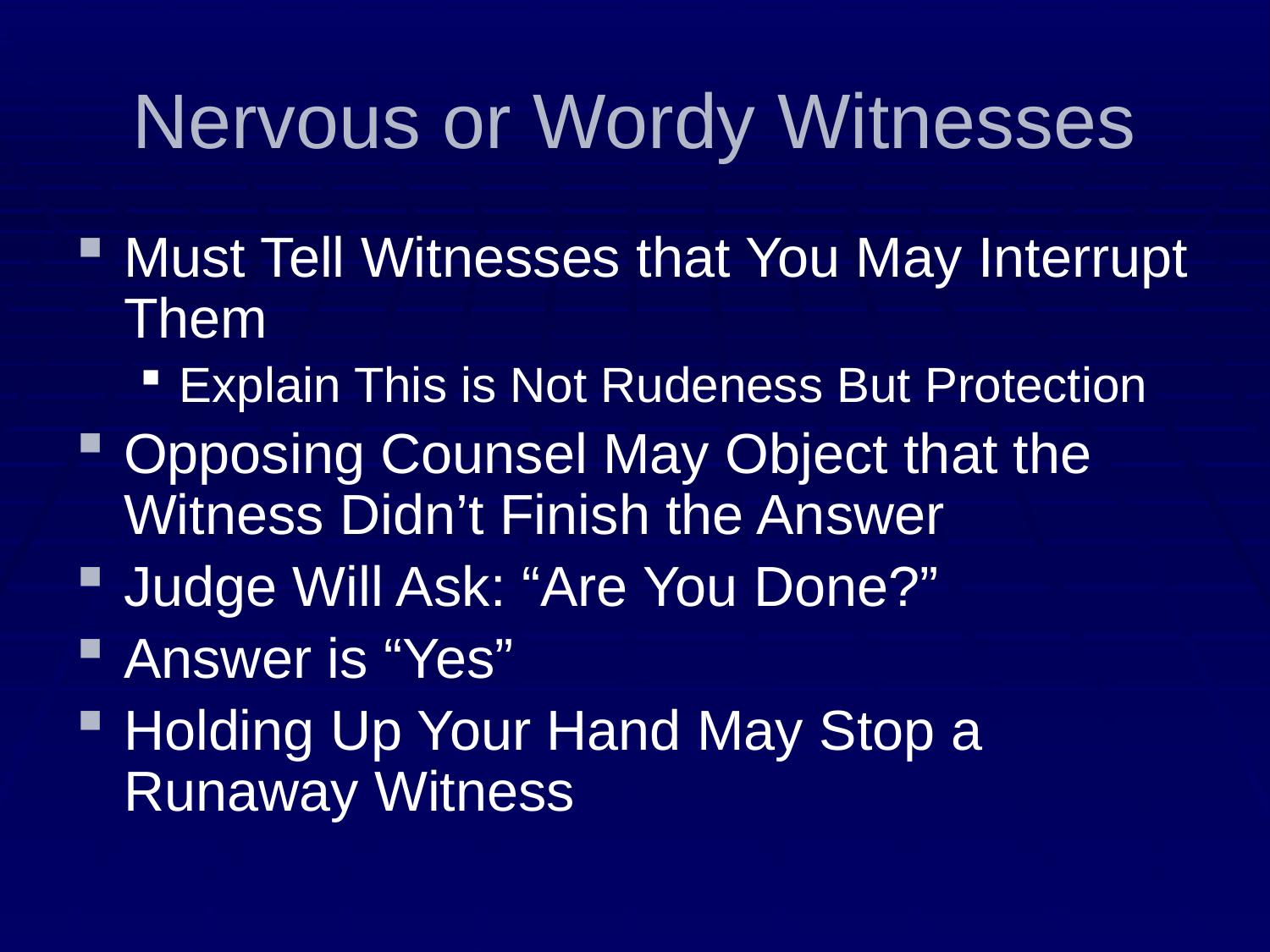

# Nervous or Wordy Witnesses
Must Tell Witnesses that You May Interrupt Them
Explain This is Not Rudeness But Protection
Opposing Counsel May Object that the Witness Didn’t Finish the Answer
Judge Will Ask: “Are You Done?”
Answer is “Yes”
Holding Up Your Hand May Stop a Runaway Witness